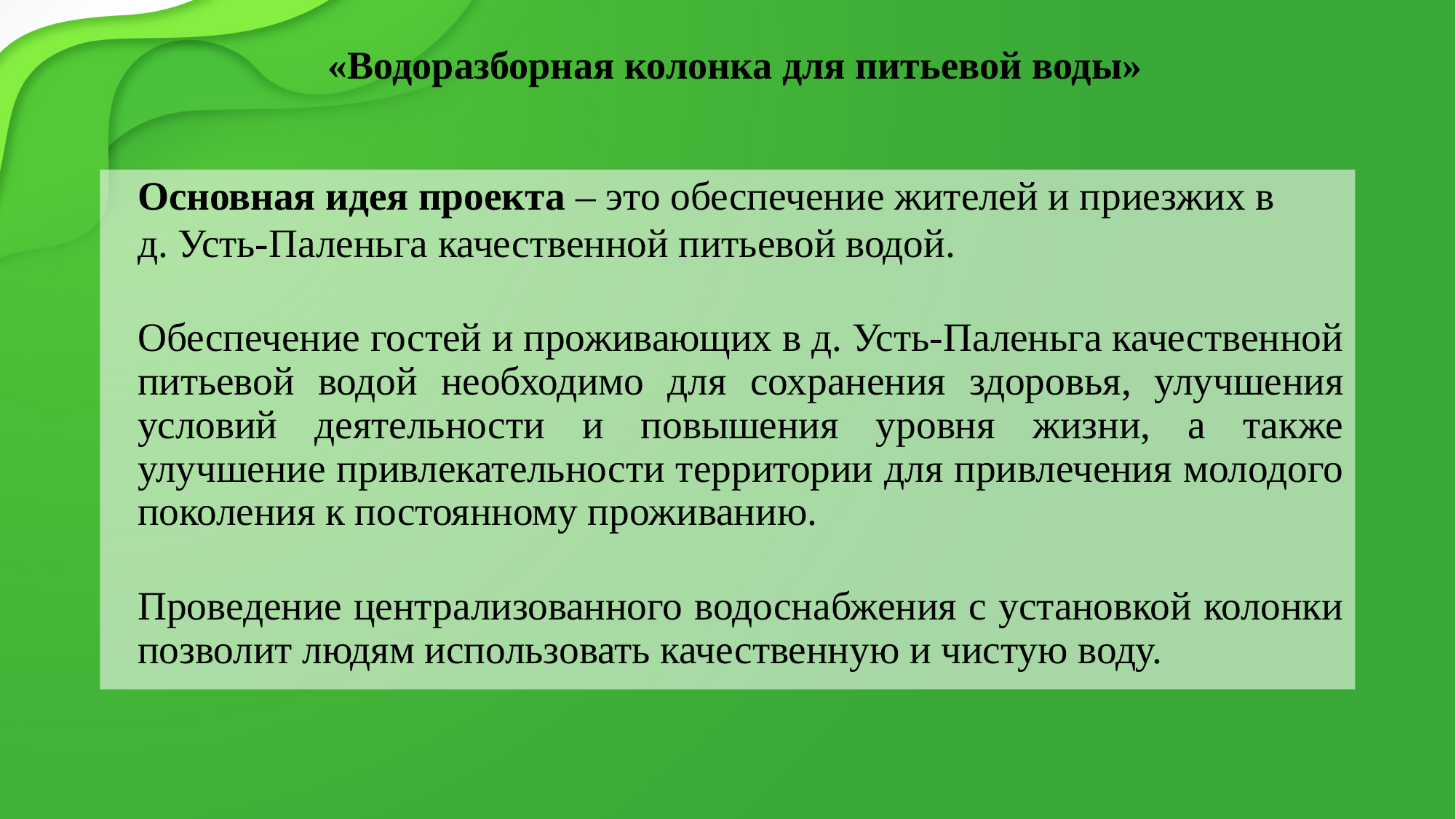

«Водоразборная колонка для питьевой воды»
Основная идея проекта – это обеспечение жителей и приезжих в
д. Усть-Паленьга качественной питьевой водой.

Обеспечение гостей и проживающих в д. Усть-Паленьга качественной питьевой водой необходимо для сохранения здоровья, улучшения условий деятельности и повышения уровня жизни, а также улучшение привлекательности территории для привлечения молодого поколения к постоянному проживанию.

Проведение централизованного водоснабжения с установкой колонки позволит людям использовать качественную и чистую воду.